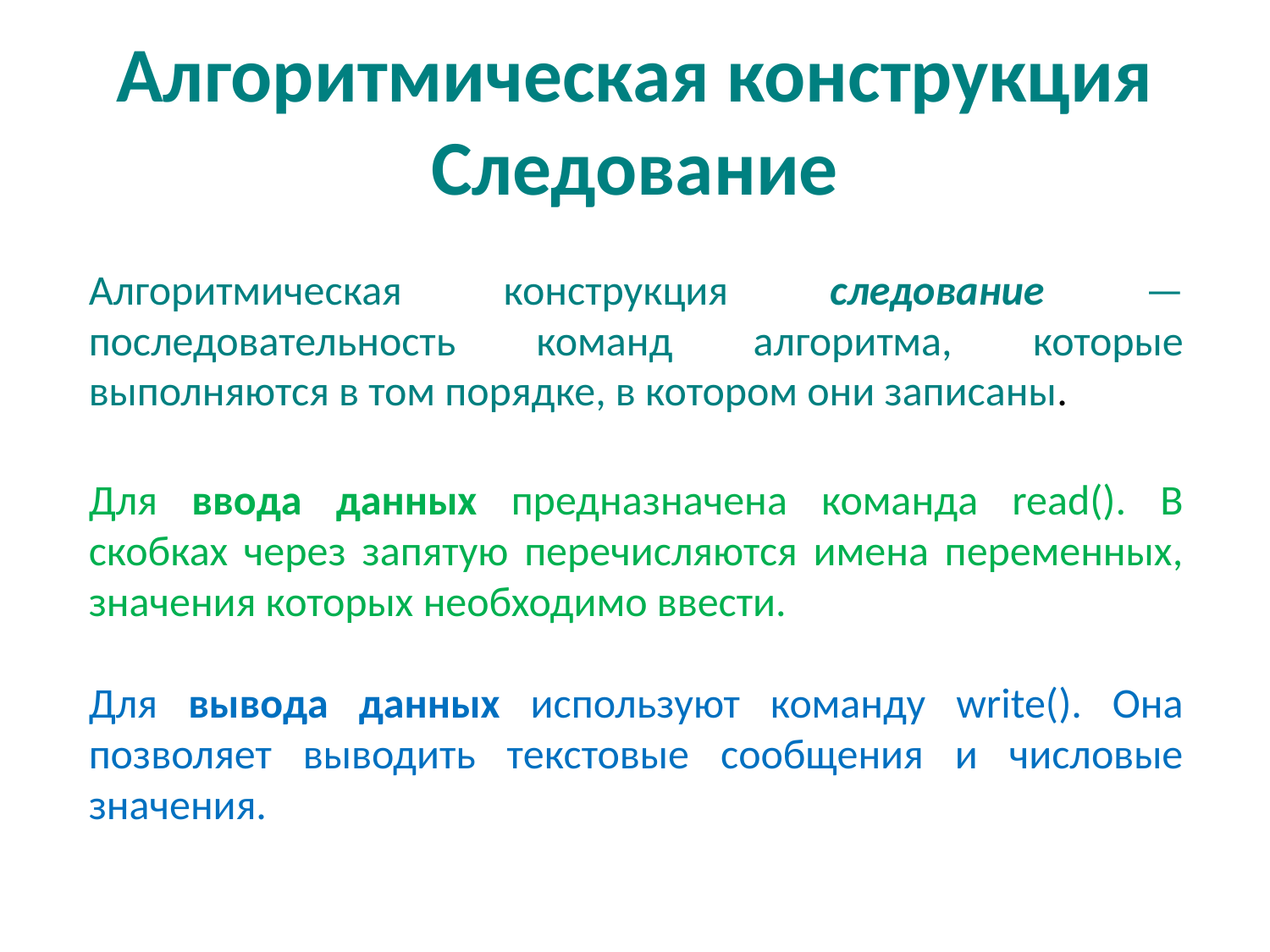

# Алгоритмическая конструкция Следование
Алгоритмическая конструкция следование — последовательность команд алгоритма, которые выполняются в том порядке, в котором они записаны.
Для ввода данных предназначена команда read(). В скобках через запятую перечисляются имена переменных, значения которых необходимо ввести.

Для вывода данных используют команду write(). Она позволяет выводить текстовые сообщения и числовые значения.